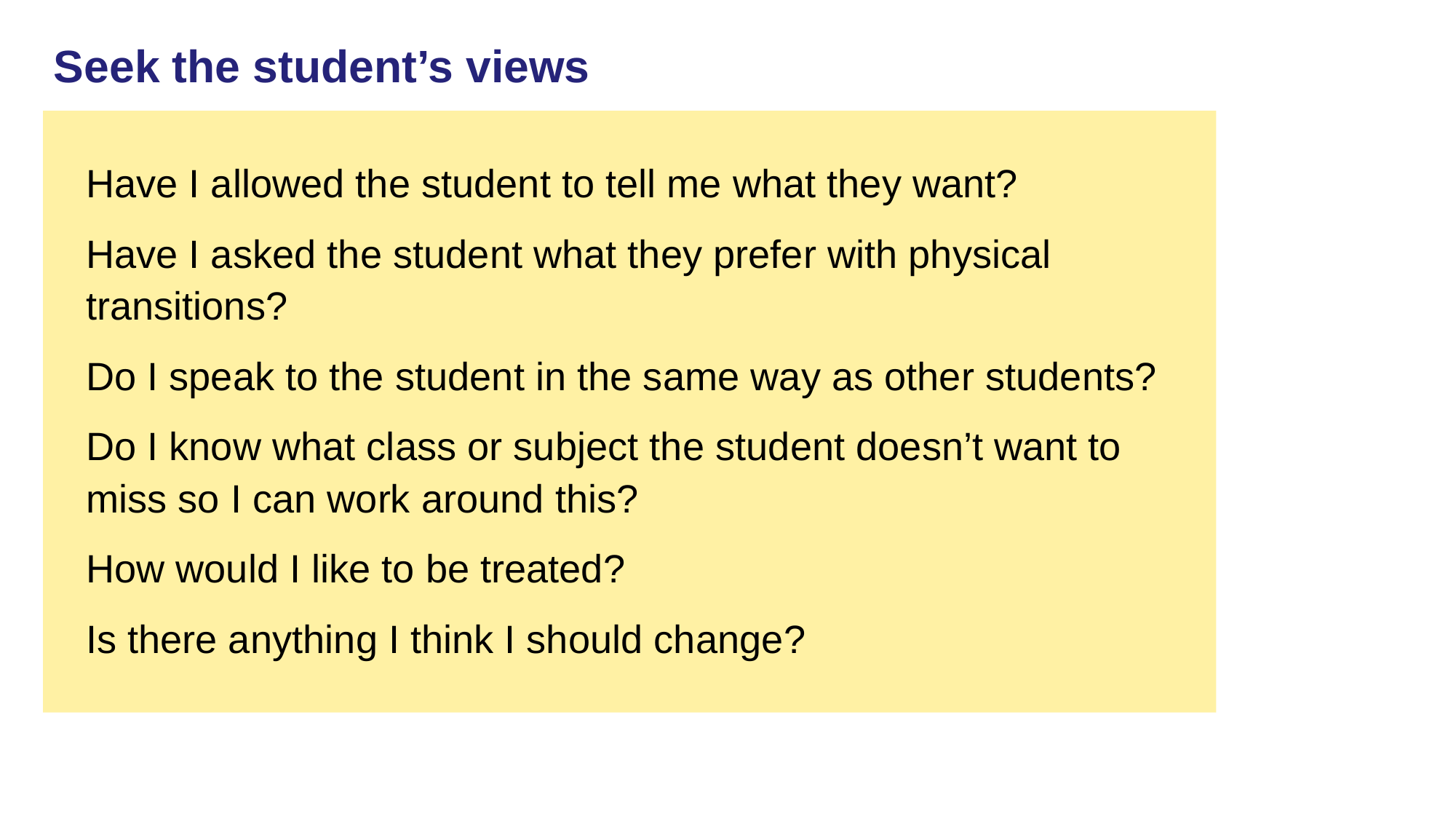

# Seek the student’s views
Have I allowed the student to tell me what they want?
Have I asked the student what they prefer with physical transitions?
Do I speak to the student in the same way as other students?
Do I know what class or subject the student doesn’t want to miss so I can work around this?
How would I like to be treated?
Is there anything I think I should change?